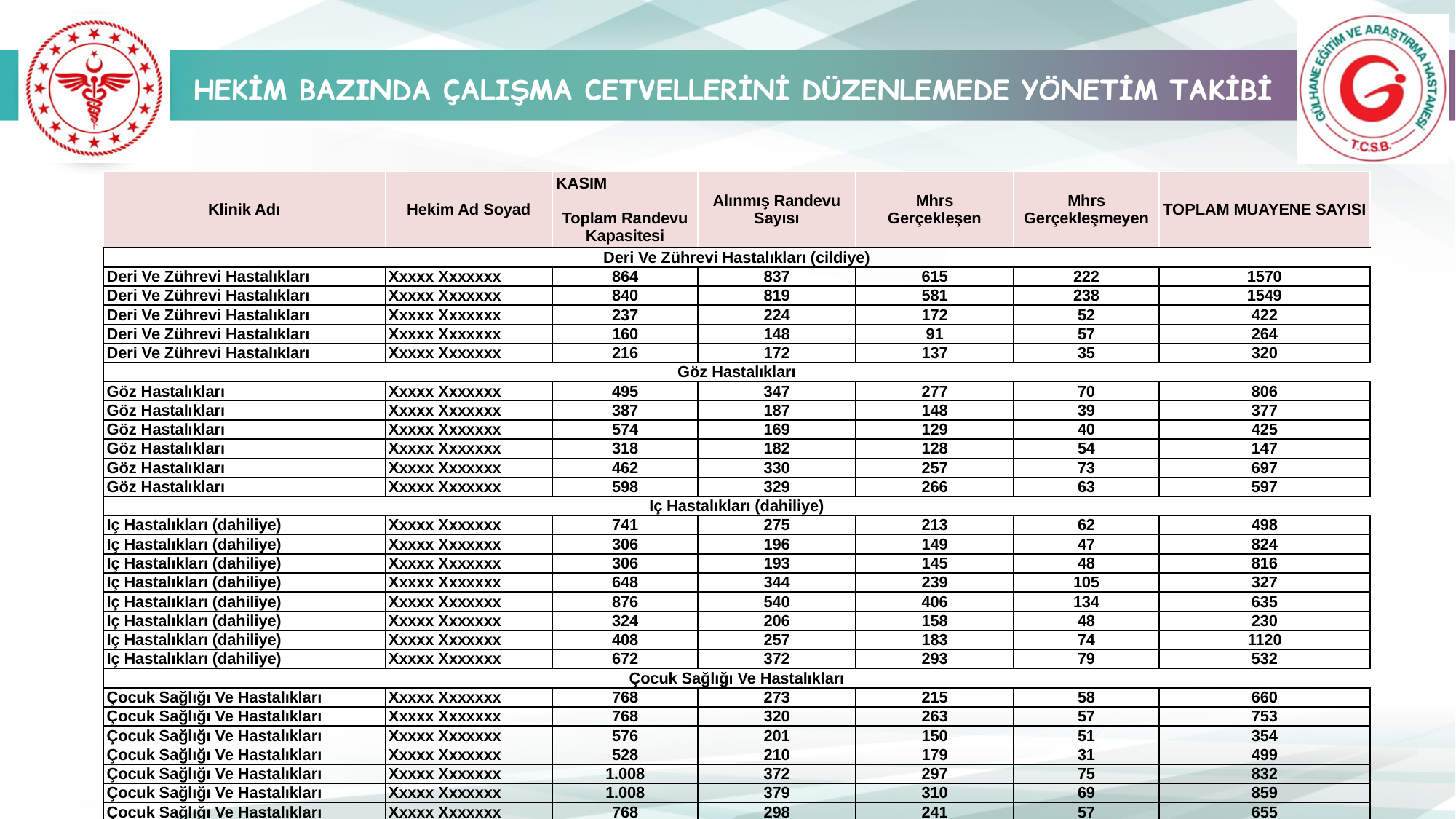

HEKİM BAZINDA ÇALIŞMA CETVELLERİNİ DÜZENLEMEDE YÖNETİM TAKİBİ
| Klinik Adı | Hekim Ad Soyad | KASIM Toplam Randevu Kapasitesi | Alınmış Randevu Sayısı | Mhrs Gerçekleşen | Mhrs Gerçekleşmeyen | TOPLAM MUAYENE SAYISI |
| --- | --- | --- | --- | --- | --- | --- |
| Deri Ve Zührevi Hastalıkları (cildiye) |  |  |  |  |  |  |
| Deri Ve Zührevi Hastalıkları | Xxxxx Xxxxxxx | 864 | 837 | 615 | 222 | 1570 |
| Deri Ve Zührevi Hastalıkları | Xxxxx Xxxxxxx | 840 | 819 | 581 | 238 | 1549 |
| Deri Ve Zührevi Hastalıkları | Xxxxx Xxxxxxx | 237 | 224 | 172 | 52 | 422 |
| Deri Ve Zührevi Hastalıkları | Xxxxx Xxxxxxx | 160 | 148 | 91 | 57 | 264 |
| Deri Ve Zührevi Hastalıkları | Xxxxx Xxxxxxx | 216 | 172 | 137 | 35 | 320 |
| Göz Hastalıkları |  |  |  |  |  |  |
| Göz Hastalıkları | Xxxxx Xxxxxxx | 495 | 347 | 277 | 70 | 806 |
| Göz Hastalıkları | Xxxxx Xxxxxxx | 387 | 187 | 148 | 39 | 377 |
| Göz Hastalıkları | Xxxxx Xxxxxxx | 574 | 169 | 129 | 40 | 425 |
| Göz Hastalıkları | Xxxxx Xxxxxxx | 318 | 182 | 128 | 54 | 147 |
| Göz Hastalıkları | Xxxxx Xxxxxxx | 462 | 330 | 257 | 73 | 697 |
| Göz Hastalıkları | Xxxxx Xxxxxxx | 598 | 329 | 266 | 63 | 597 |
| Iç Hastalıkları (dahiliye) |  |  |  |  |  |  |
| Iç Hastalıkları (dahiliye) | Xxxxx Xxxxxxx | 741 | 275 | 213 | 62 | 498 |
| Iç Hastalıkları (dahiliye) | Xxxxx Xxxxxxx | 306 | 196 | 149 | 47 | 824 |
| Iç Hastalıkları (dahiliye) | Xxxxx Xxxxxxx | 306 | 193 | 145 | 48 | 816 |
| Iç Hastalıkları (dahiliye) | Xxxxx Xxxxxxx | 648 | 344 | 239 | 105 | 327 |
| Iç Hastalıkları (dahiliye) | Xxxxx Xxxxxxx | 876 | 540 | 406 | 134 | 635 |
| Iç Hastalıkları (dahiliye) | Xxxxx Xxxxxxx | 324 | 206 | 158 | 48 | 230 |
| Iç Hastalıkları (dahiliye) | Xxxxx Xxxxxxx | 408 | 257 | 183 | 74 | 1120 |
| Iç Hastalıkları (dahiliye) | Xxxxx Xxxxxxx | 672 | 372 | 293 | 79 | 532 |
| Çocuk Sağlığı Ve Hastalıkları |  |  |  |  |  |  |
| Çocuk Sağlığı Ve Hastalıkları | Xxxxx Xxxxxxx | 768 | 273 | 215 | 58 | 660 |
| Çocuk Sağlığı Ve Hastalıkları | Xxxxx Xxxxxxx | 768 | 320 | 263 | 57 | 753 |
| Çocuk Sağlığı Ve Hastalıkları | Xxxxx Xxxxxxx | 576 | 201 | 150 | 51 | 354 |
| Çocuk Sağlığı Ve Hastalıkları | Xxxxx Xxxxxxx | 528 | 210 | 179 | 31 | 499 |
| Çocuk Sağlığı Ve Hastalıkları | Xxxxx Xxxxxxx | 1.008 | 372 | 297 | 75 | 832 |
| Çocuk Sağlığı Ve Hastalıkları | Xxxxx Xxxxxxx | 1.008 | 379 | 310 | 69 | 859 |
| Çocuk Sağlığı Ve Hastalıkları | Xxxxx Xxxxxxx | 768 | 298 | 241 | 57 | 655 |